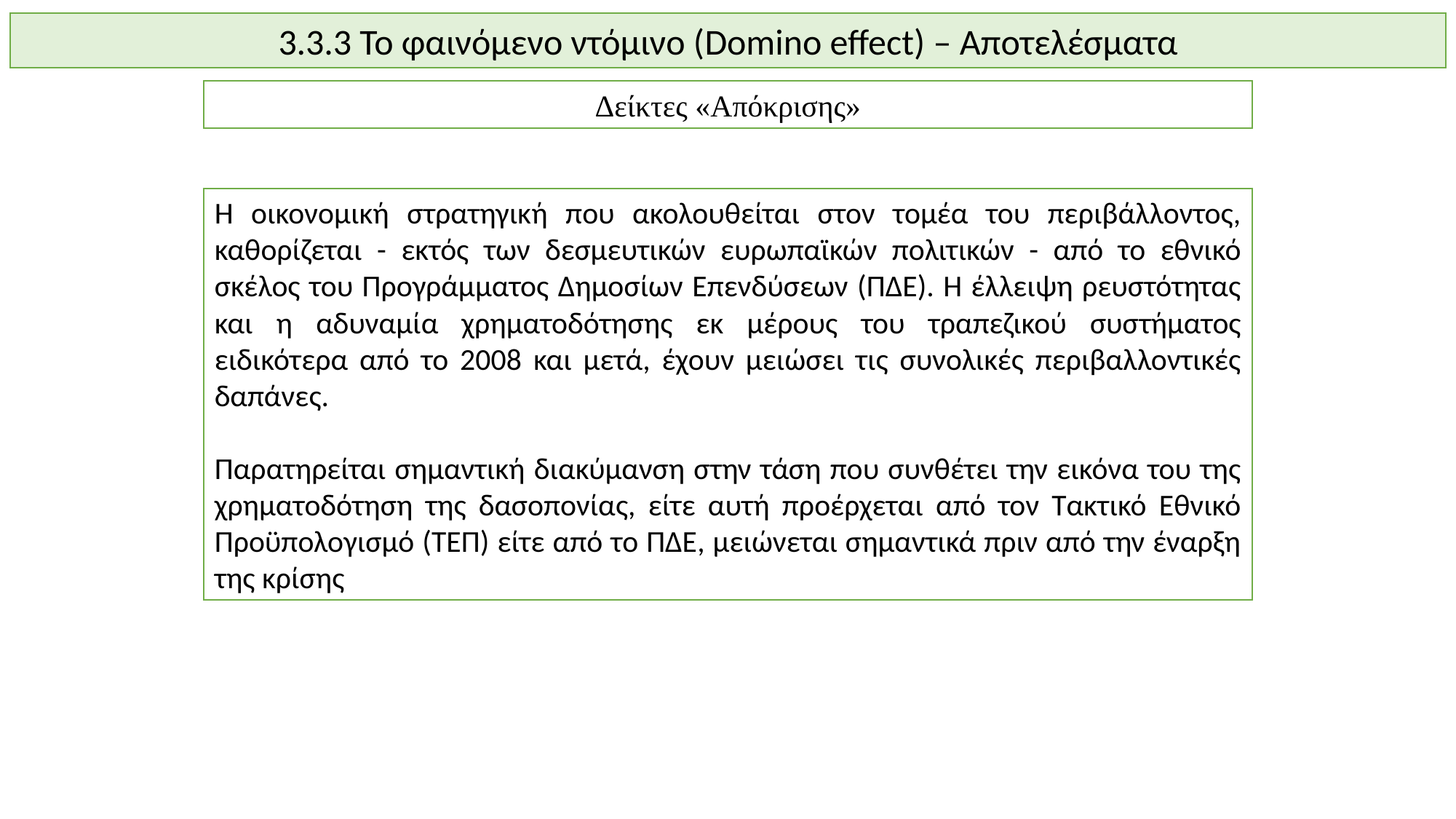

3.3.3 Το φαινόμενο ντόμινο (Domino effect) – Αποτελέσματα
Δείκτες «Απόκρισης»
Η οικονομική στρατηγική που ακολουθείται στον τομέα του περιβάλλοντος, καθορίζεται - εκτός των δεσμευτικών ευρωπαϊκών πολιτικών - από το εθνικό σκέλος του Προγράμματος Δημοσίων Επενδύσεων (ΠΔΕ). Η έλλειψη ρευστότητας και η αδυναμία χρηματοδότησης εκ μέρους του τραπεζικού συστήματος ειδικότερα από το 2008 και μετά, έχουν μειώσει τις συνολικές περιβαλλοντικές δαπάνες.

Παρατηρείται σημαντική διακύμανση στην τάση που συνθέτει την εικόνα του της χρηματοδότηση της δασοπονίας, είτε αυτή προέρχεται από τον Τακτικό Εθνικό Προϋπολογισμό (ΤΕΠ) είτε από το ΠΔΕ, μειώνεται σημαντικά πριν από την έναρξη της κρίσης